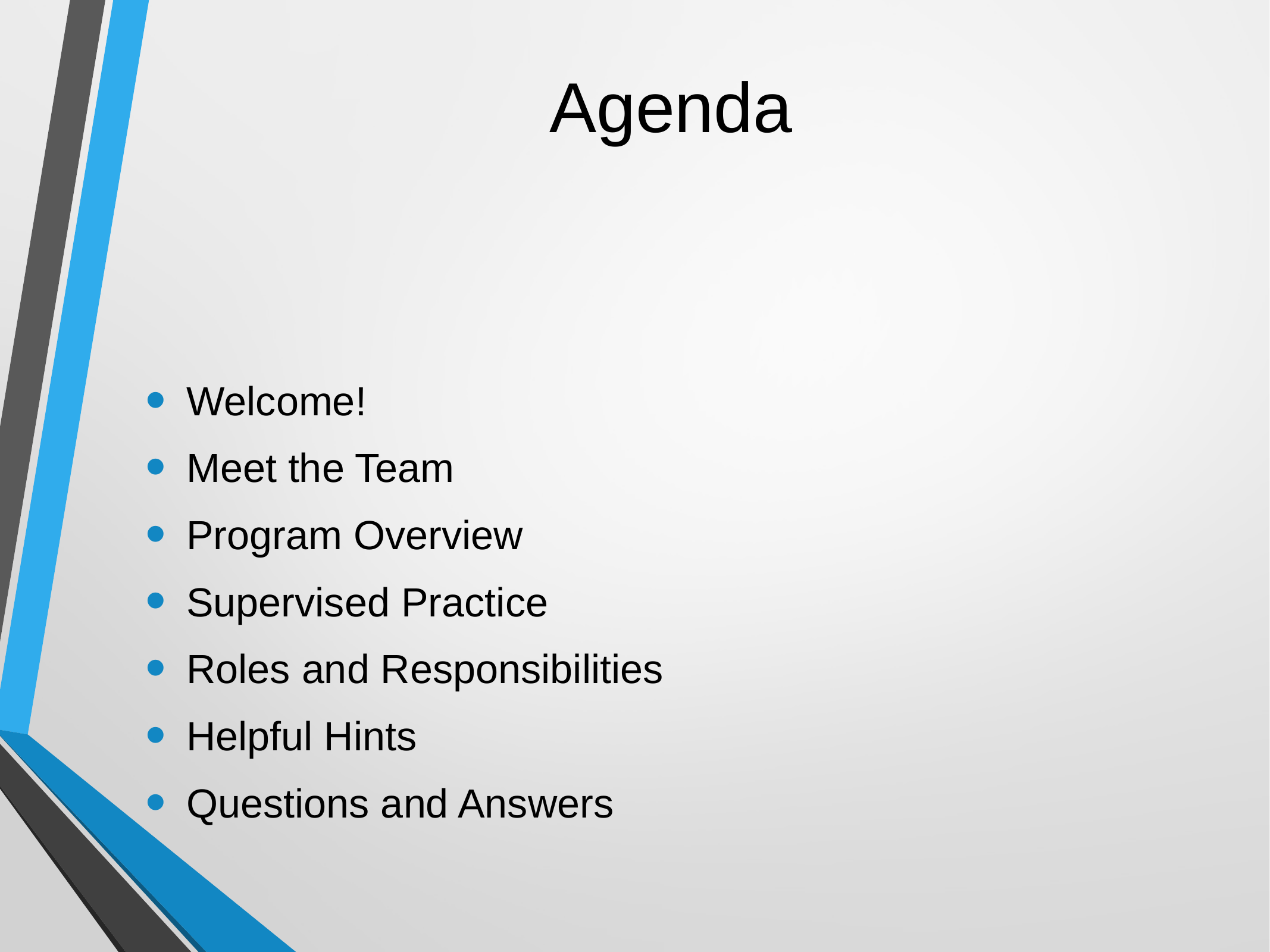

# Agenda
Welcome!
Meet the Team
Program Overview
Supervised Practice
Roles and Responsibilities
Helpful Hints
Questions and Answers